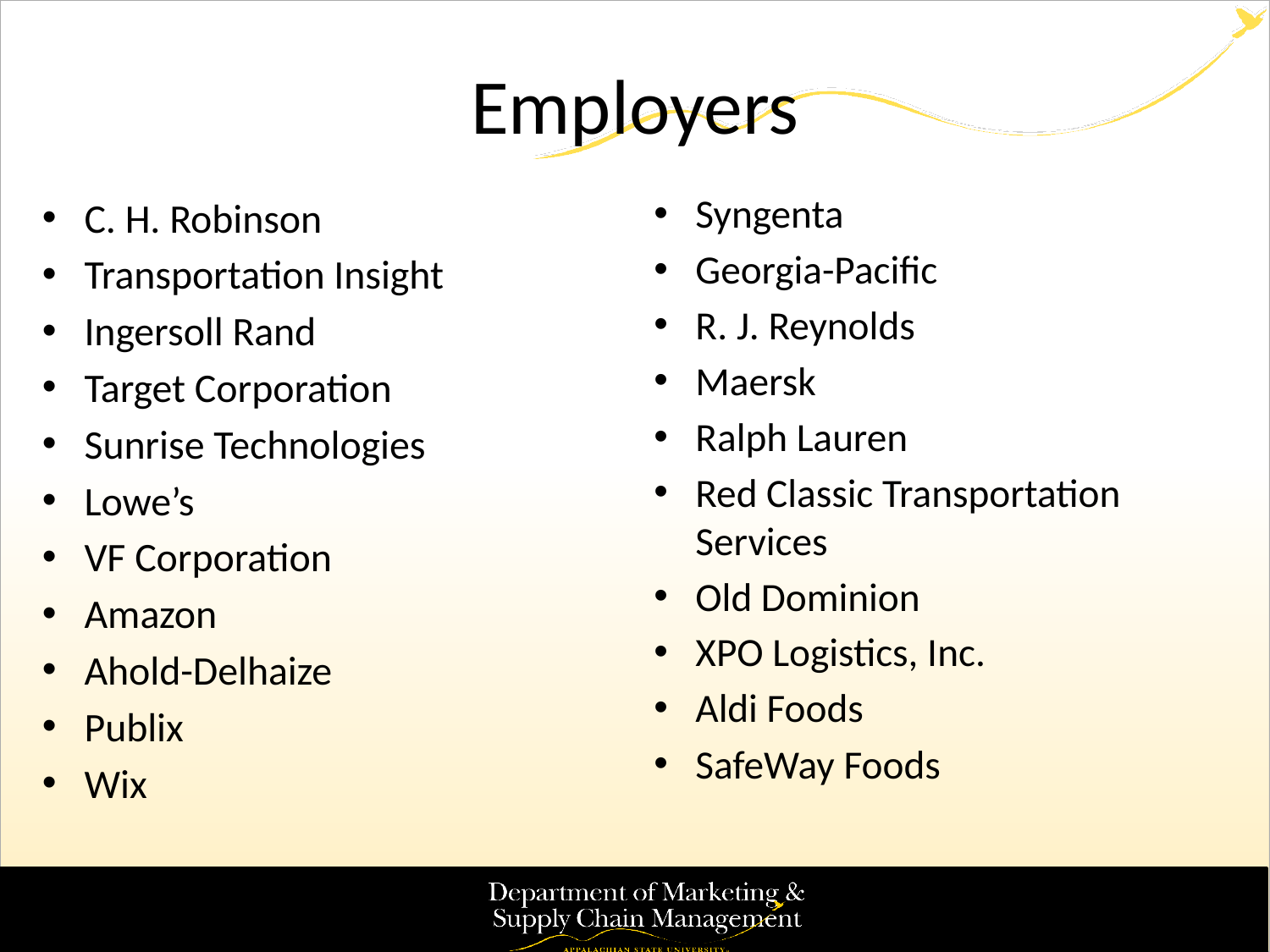

# Employers
Syngenta
Georgia-Pacific
R. J. Reynolds
Maersk
Ralph Lauren
Red Classic Transportation Services
Old Dominion
XPO Logistics, Inc.
Aldi Foods
SafeWay Foods

C. H. Robinson
Transportation Insight
Ingersoll Rand
Target Corporation
Sunrise Technologies
Lowe’s
VF Corporation
Amazon
Ahold-Delhaize
Publix
Wix